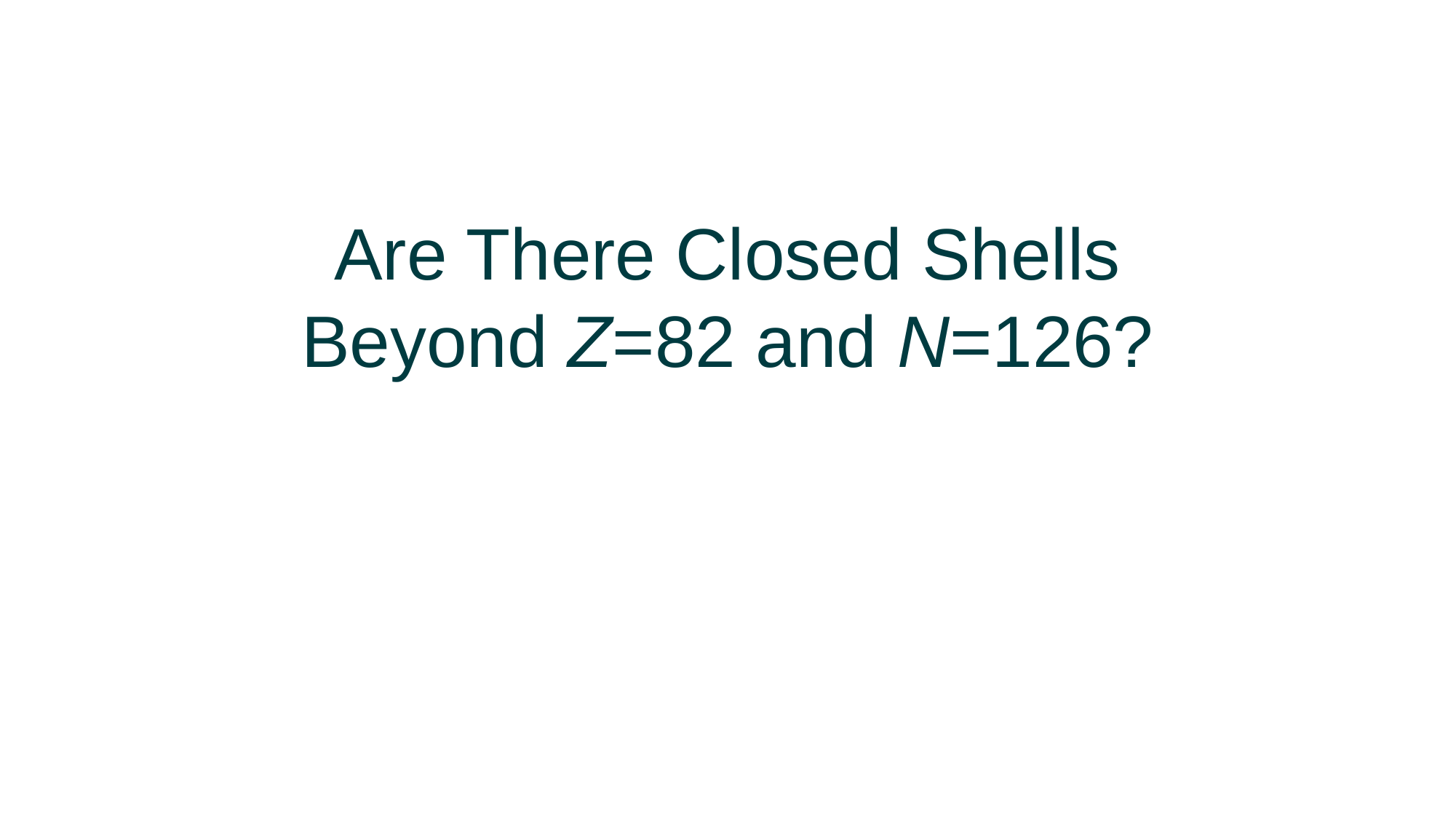

#
Are There Closed Shells Beyond Z=82 and N=126?